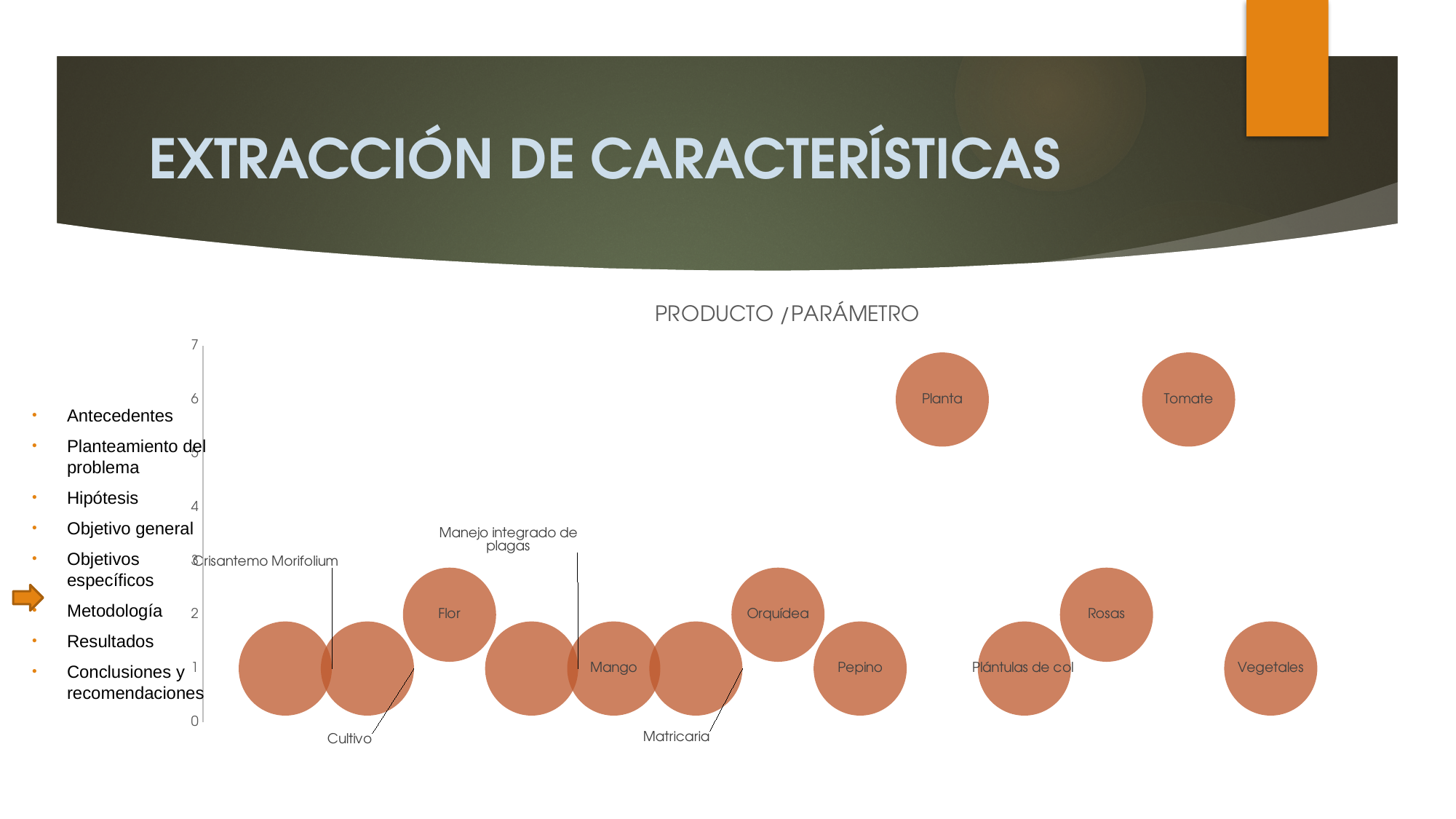

# EXTRACCIÓN DE CARACTERÍSTICAS

### Chart: PRODUCTO /PARÁMETRO

| Category |  |
|---|---|
Antecedentes
Planteamiento del problema
Hipótesis
Objetivo general
Objetivos específicos
Metodología
Resultados
Conclusiones y recomendaciones